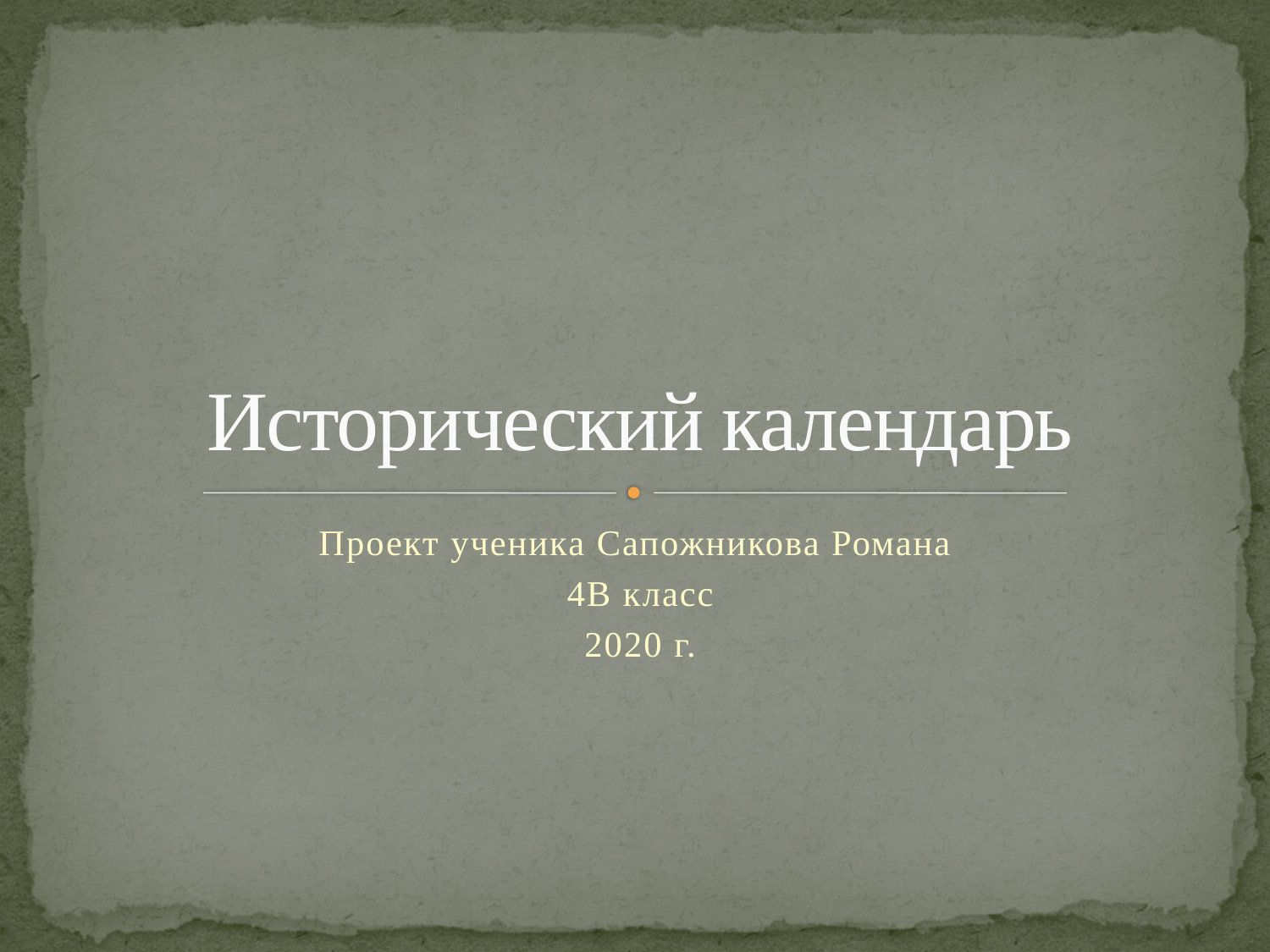

# Исторический календарь
Проект ученика Сапожникова Романа
4В класс
2020 г.